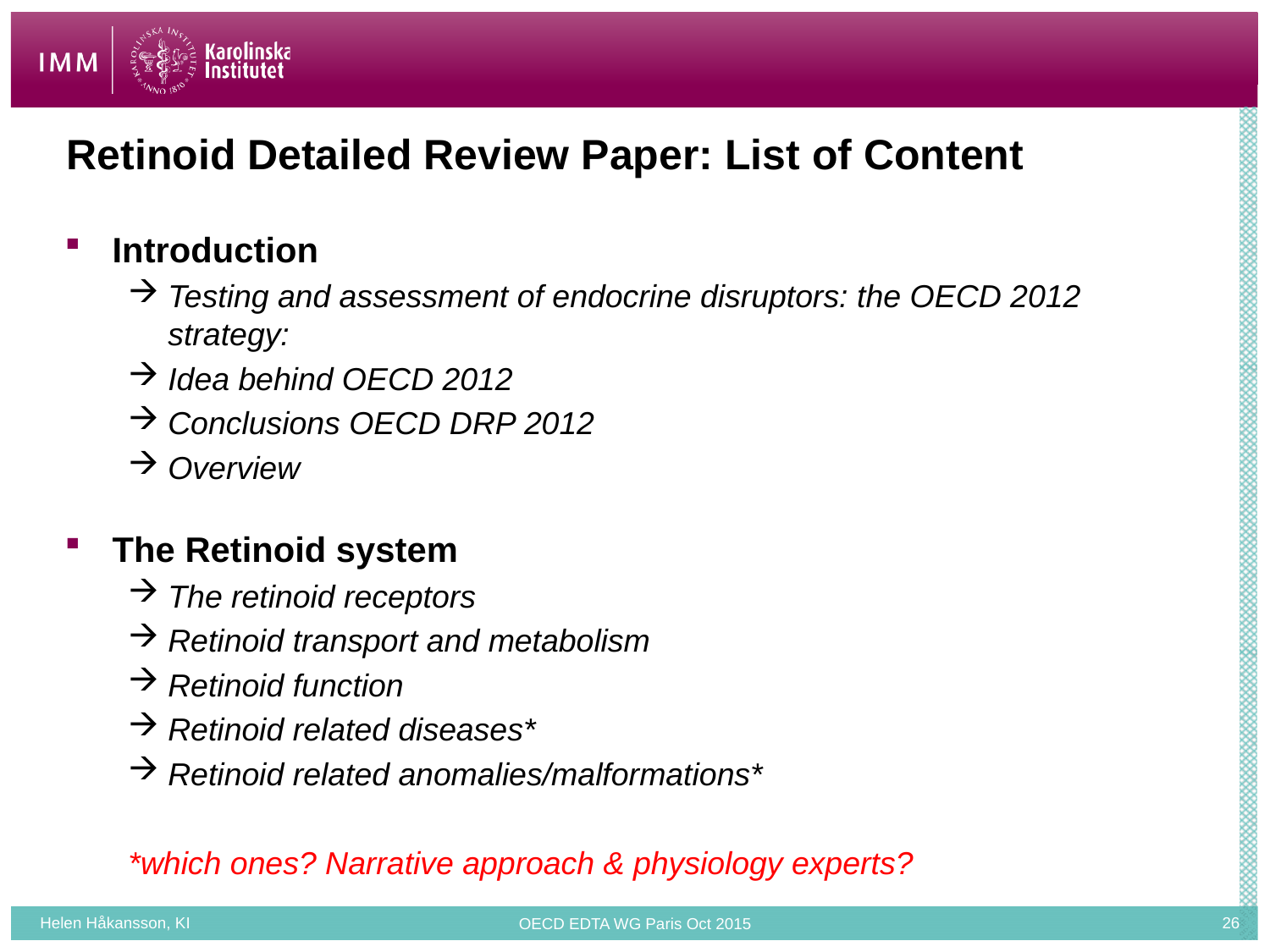

# Retinoid Detailed Review Paper: List of Content
Introduction
Testing and assessment of endocrine disruptors: the OECD 2012 strategy:
Idea behind OECD 2012
Conclusions OECD DRP 2012
Overview

The Retinoid system
The retinoid receptors
Retinoid transport and metabolism
Retinoid function
Retinoid related diseases*
Retinoid related anomalies/malformations*

*which ones? Narrative approach & physiology experts?

Helen Håkansson, KI
OECD EDTA WG Paris Oct 2015
26